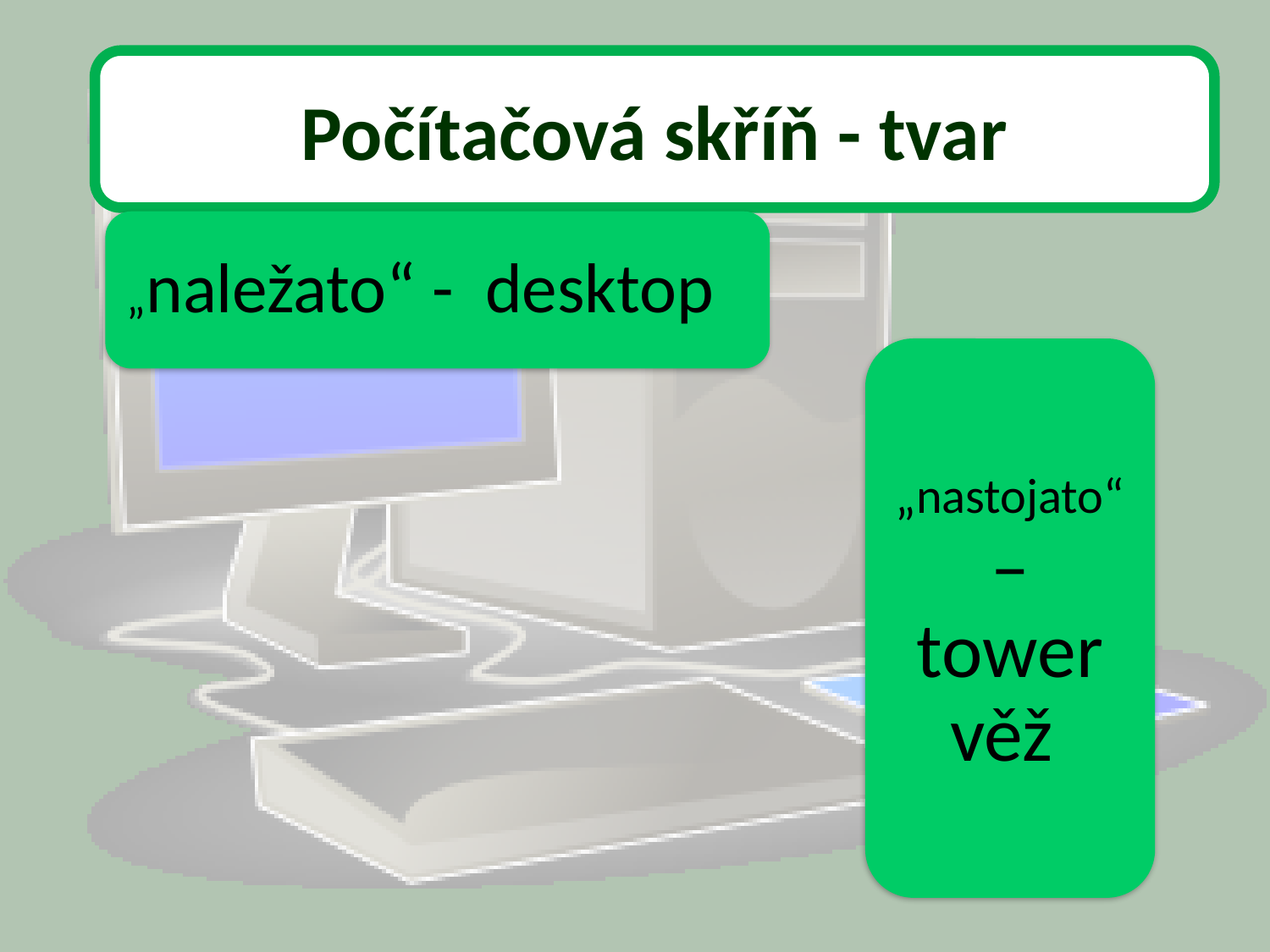

Počítačová skříň - tvar
„naležato“ -  desktop
„nastojato“ – tower věž